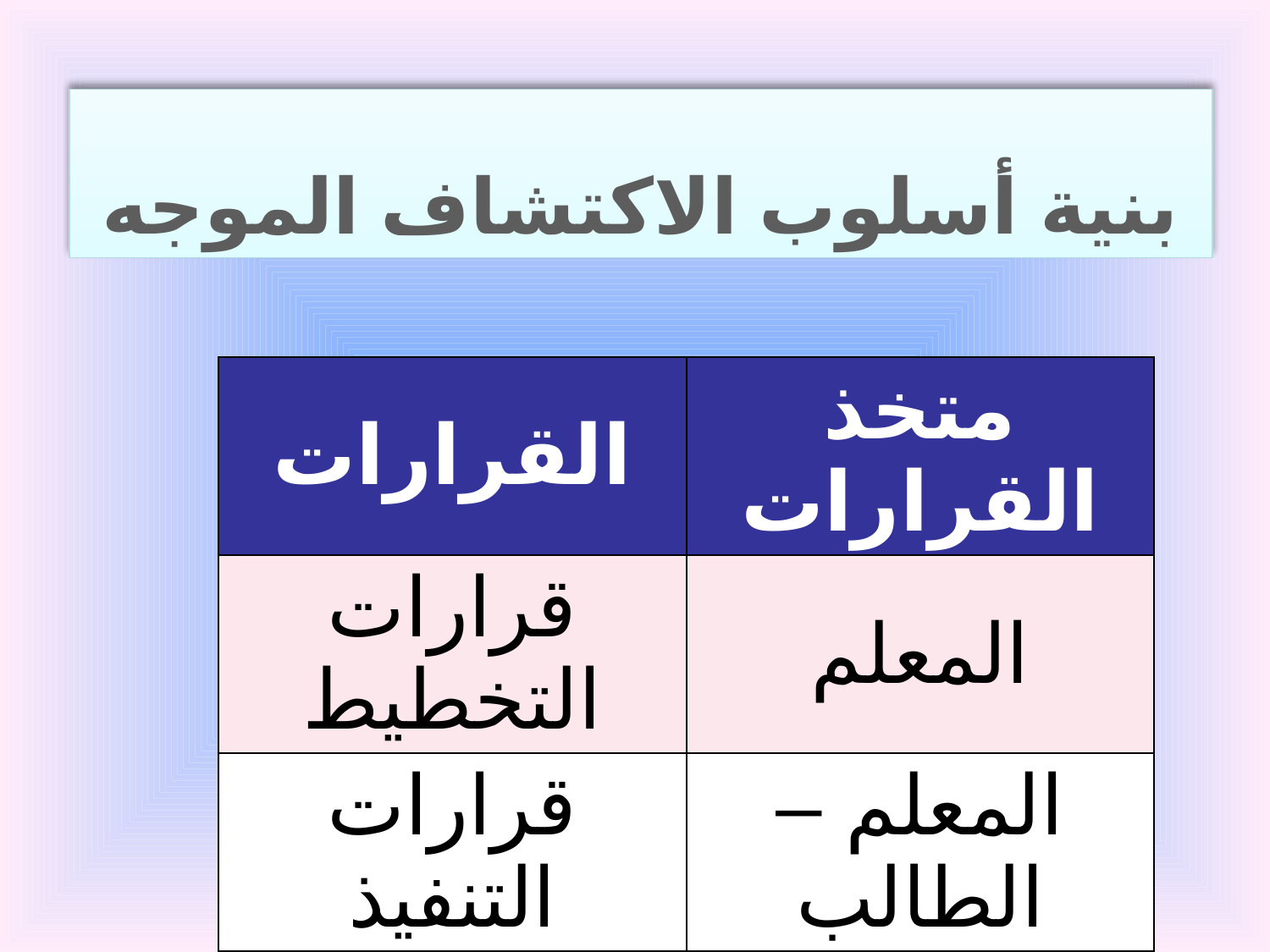

بنية أسلوب الاكتشاف الموجه

| القرارات | متخذ القرارات |
| --- | --- |
| قرارات التخطيط | المعلم |
| قرارات التنفيذ | المعلم – الطالب |
| قرارات التقويم | المعلم - الطالب |